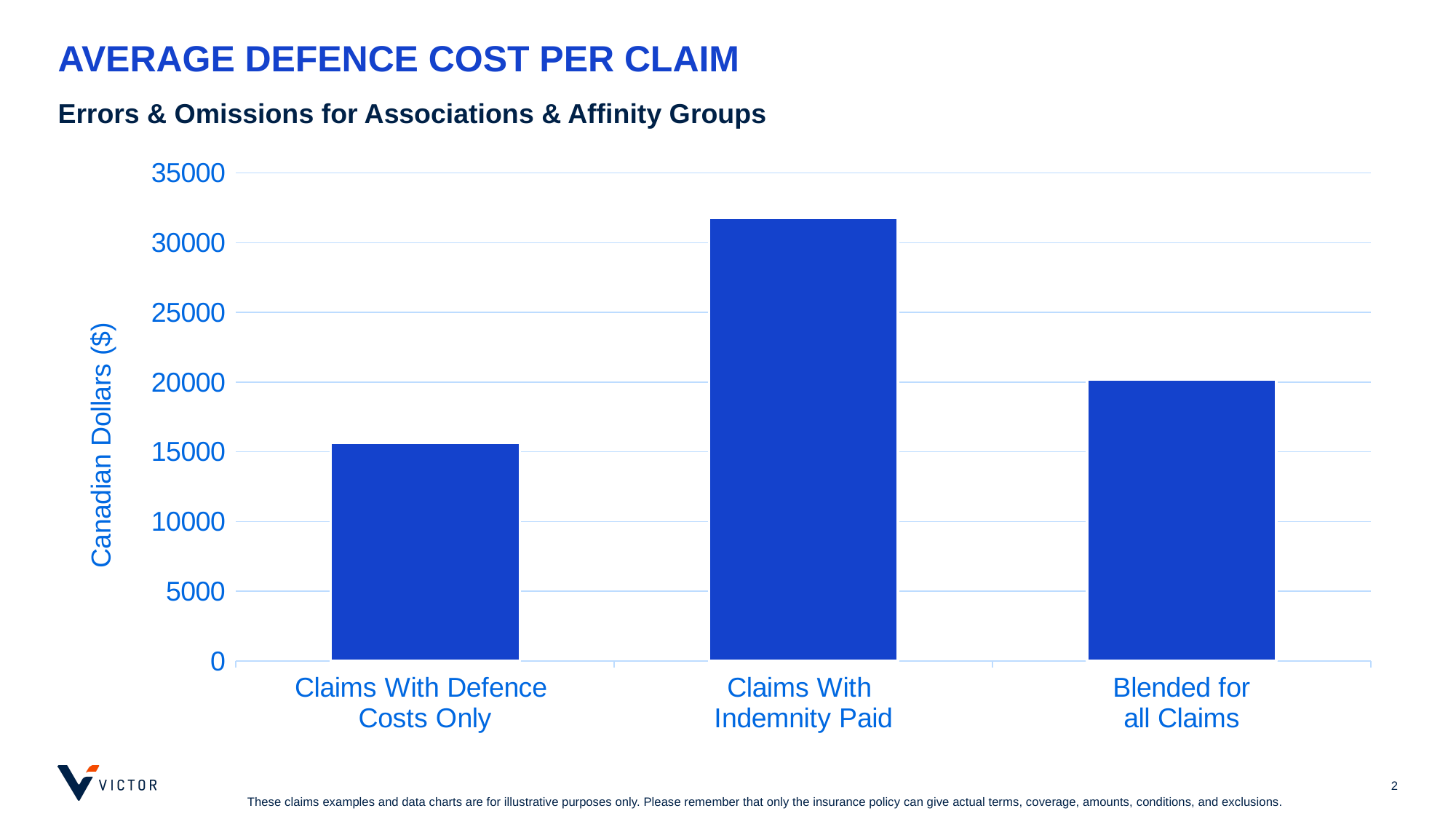

# AVERAGE DEFENCE COST PER CLAIM
Errors & Omissions for Associations & Affinity Groups

### Chart

| Category | Column1 |
|---|---|
| Claims With Defence
Costs Only | 15612.210642201835 |
| Claims With
Indemnity Paid | 31782.05834305718 |
| Blended for
all Claims | 20175.12123806388 |

[unsupported chart]

2
These claims examples and data charts are for illustrative purposes only. Please remember that only the insurance policy can give actual terms, coverage, amounts, conditions, and exclusions.